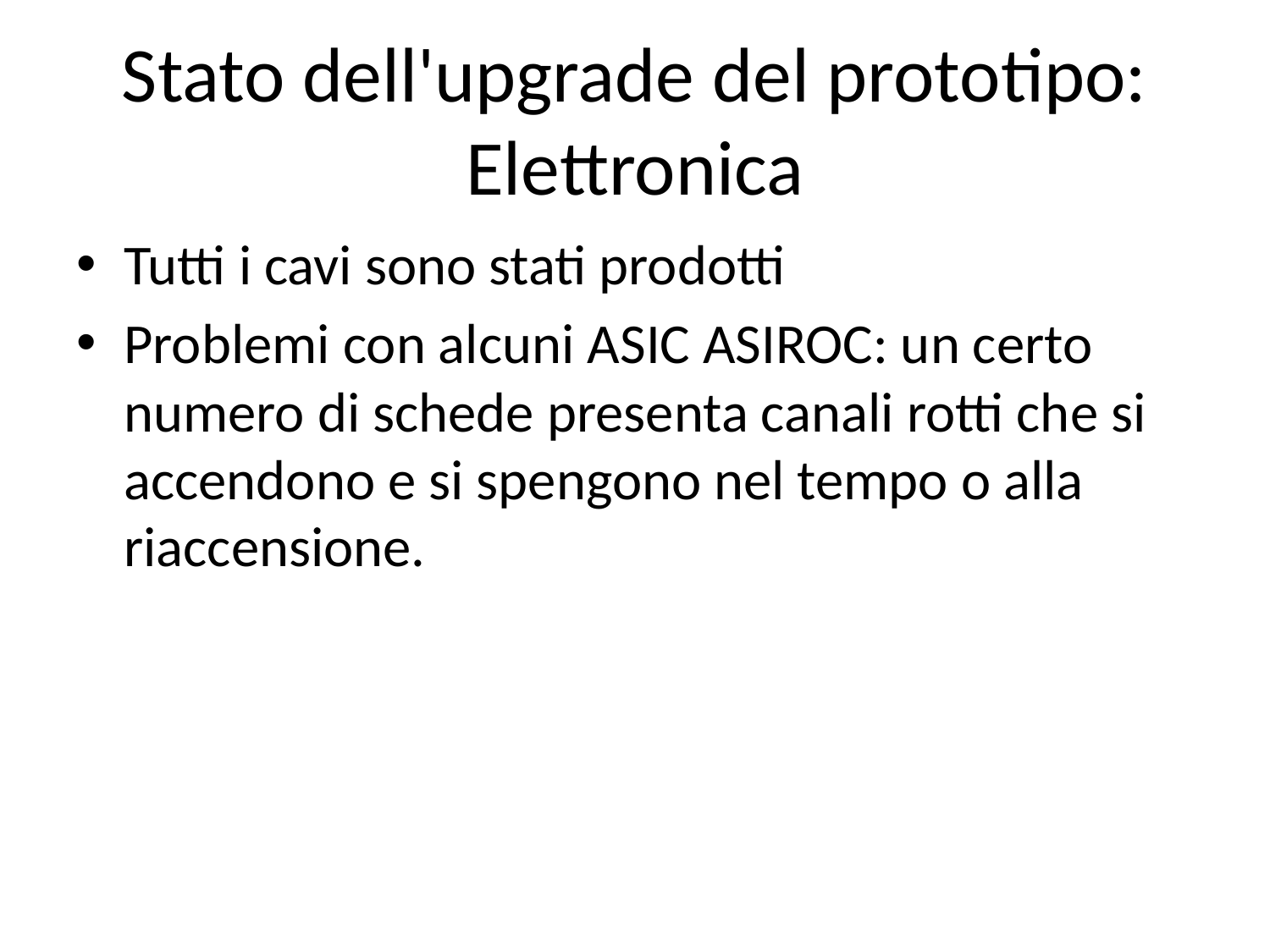

# Stato dell'upgrade del prototipo: Elettronica
Tutti i cavi sono stati prodotti
Problemi con alcuni ASIC ASIROC: un certo numero di schede presenta canali rotti che si accendono e si spengono nel tempo o alla riaccensione.